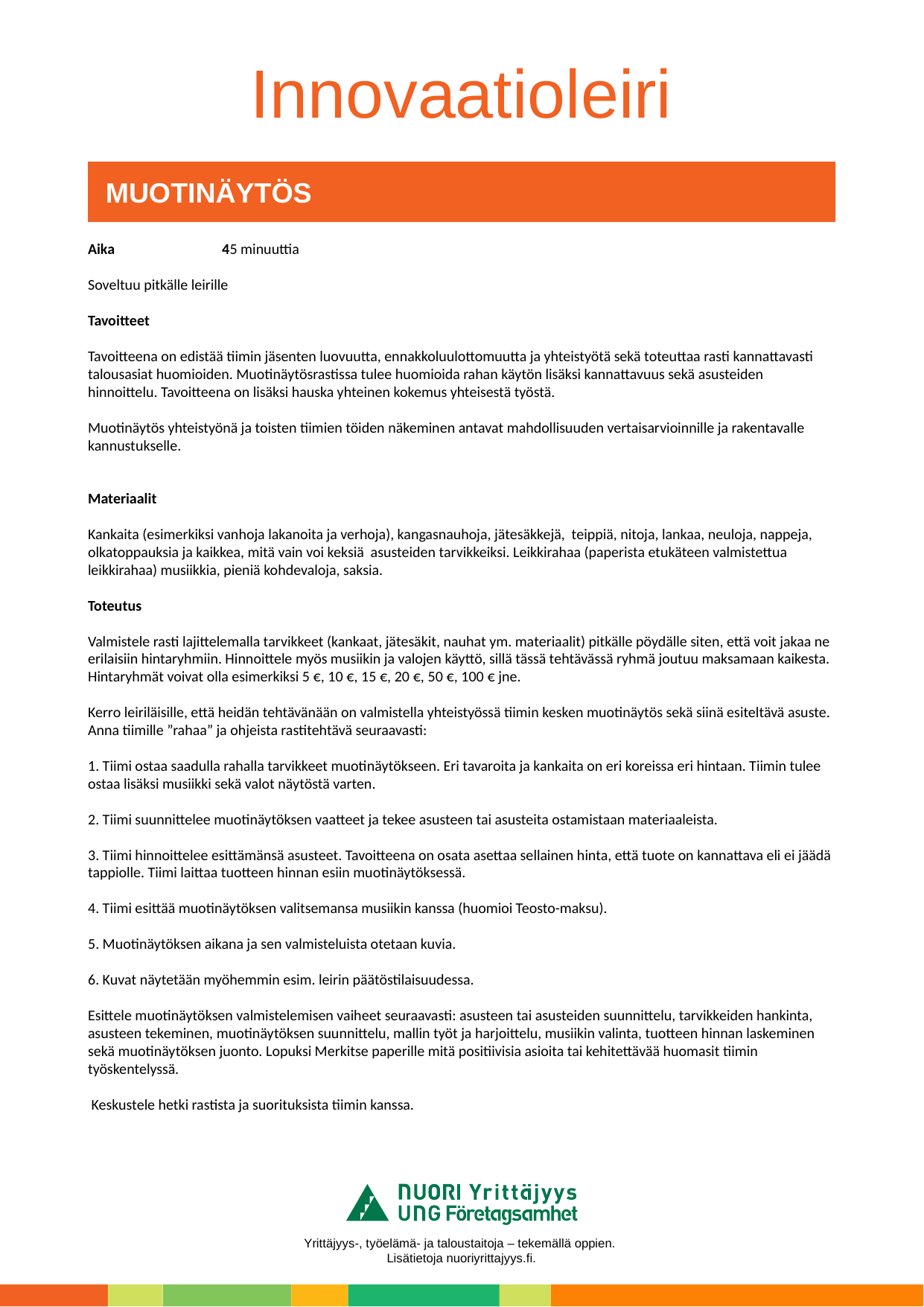

# MUOTINÄYTÖS
Aika 					45 minuuttia

Soveltuu pitkälle leirille

Tavoitteet

Tavoitteena on edistää tiimin jäsenten luovuutta, ennakkoluulottomuutta ja yhteistyötä sekä toteuttaa rasti kannattavasti talousasiat huomioiden. Muotinäytösrastissa tulee huomioida rahan käytön lisäksi kannattavuus sekä asusteiden hinnoittelu. Tavoitteena on lisäksi hauska yhteinen kokemus yhteisestä työstä.

Muotinäytös yhteistyönä ja toisten tiimien töiden näkeminen antavat mahdollisuuden vertaisarvioinnille ja rakentavalle kannustukselle.

Materiaalit

Kankaita (esimerkiksi vanhoja lakanoita ja verhoja), kangasnauhoja, jätesäkkejä,  teippiä, nitoja, lankaa, neuloja, nappeja, olkatoppauksia ja kaikkea, mitä vain voi keksiä  asusteiden tarvikkeiksi. Leikkirahaa (paperista etukäteen valmistettua leikkirahaa) musiikkia, pieniä kohdevaloja, saksia.

Toteutus

Valmistele rasti lajittelemalla tarvikkeet (kankaat, jätesäkit, nauhat ym. materiaalit) pitkälle pöydälle siten, että voit jakaa ne erilaisiin hintaryhmiin. Hinnoittele myös musiikin ja valojen käyttö, sillä tässä tehtävässä ryhmä joutuu maksamaan kaikesta. Hintaryhmät voivat olla esimerkiksi 5 €, 10 €, 15 €, 20 €, 50 €, 100 € jne.

Kerro leiriläisille, että heidän tehtävänään on valmistella yhteistyössä tiimin kesken muotinäytös sekä siinä esiteltävä asuste. Anna tiimille ”rahaa” ja ohjeista rastitehtävä seuraavasti:

1. Tiimi ostaa saadulla rahalla tarvikkeet muotinäytökseen. Eri tavaroita ja kankaita on eri koreissa eri hintaan. Tiimin tulee ostaa lisäksi musiikki sekä valot näytöstä varten.

2. Tiimi suunnittelee muotinäytöksen vaatteet ja tekee asusteen tai asusteita ostamistaan materiaaleista.

3. Tiimi hinnoittelee esittämänsä asusteet. Tavoitteena on osata asettaa sellainen hinta, että tuote on kannattava eli ei jäädä tappiolle. Tiimi laittaa tuotteen hinnan esiin muotinäytöksessä.

4. Tiimi esittää muotinäytöksen valitsemansa musiikin kanssa (huomioi Teosto-maksu).

5. Muotinäytöksen aikana ja sen valmisteluista otetaan kuvia.

6. Kuvat näytetään myöhemmin esim. leirin päätöstilaisuudessa.

Esittele muotinäytöksen valmistelemisen vaiheet seuraavasti: asusteen tai asusteiden suunnittelu, tarvikkeiden hankinta, asusteen tekeminen, muotinäytöksen suunnittelu, mallin työt ja harjoittelu, musiikin valinta, tuotteen hinnan laskeminen sekä muotinäytöksen juonto. Lopuksi Merkitse paperille mitä positiivisia asioita tai kehitettävää huomasit tiimin työskentelyssä.

 Keskustele hetki rastista ja suorituksista tiimin kanssa.